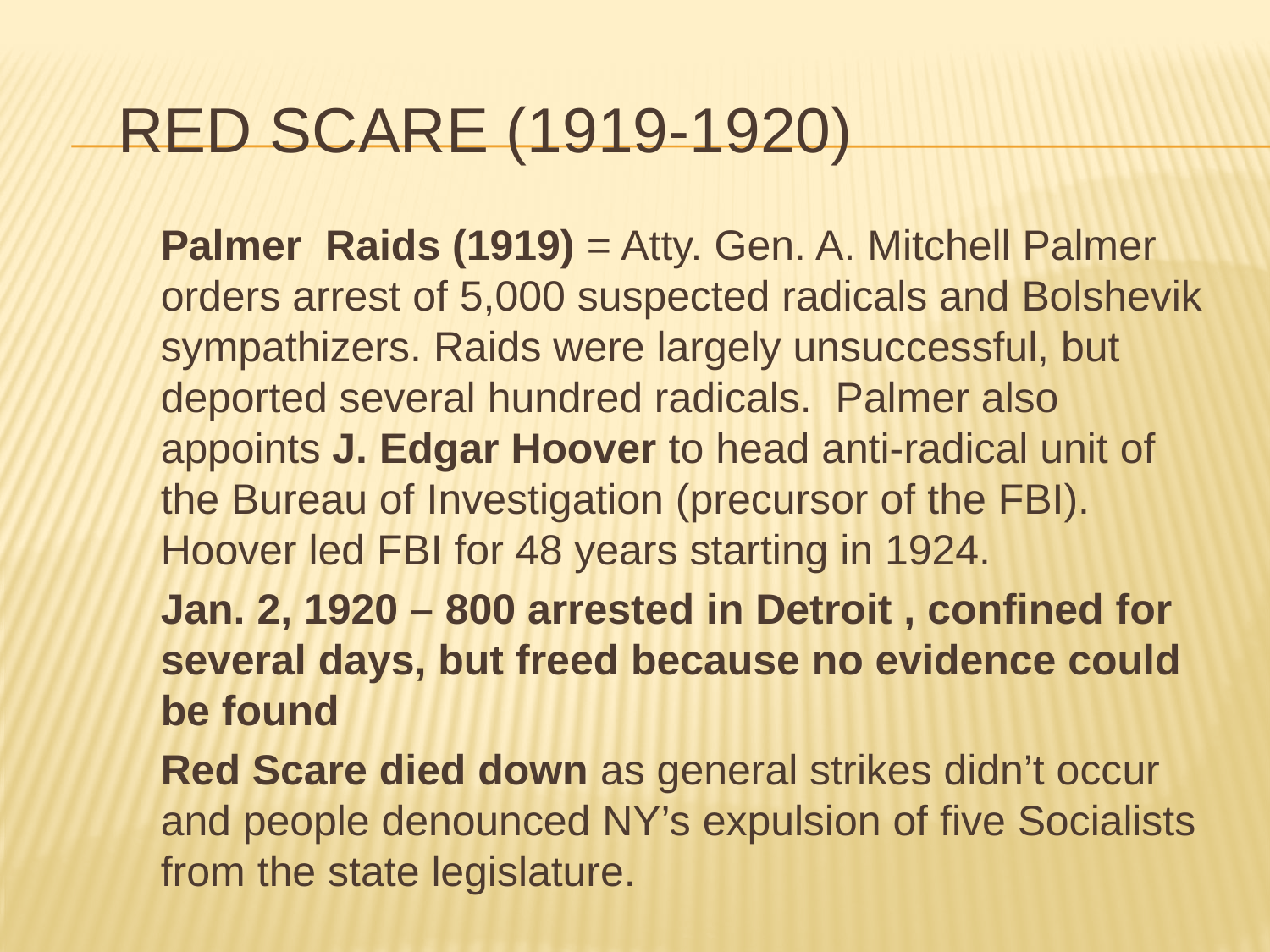

# Red Scare (1919-1920)
Palmer  Raids (1919) = Atty. Gen. A. Mitchell Palmer orders arrest of 5,000 suspected radicals and Bolshevik sympathizers. Raids were largely unsuccessful, but deported several hundred radicals.  Palmer also appoints J. Edgar Hoover to head anti-radical unit of the Bureau of Investigation (precursor of the FBI).  Hoover led FBI for 48 years starting in 1924.
Jan. 2, 1920 – 800 arrested in Detroit , confined for several days, but freed because no evidence could be found
Red Scare died down as general strikes didn’t occur and people denounced NY’s expulsion of five Socialists from the state legislature.